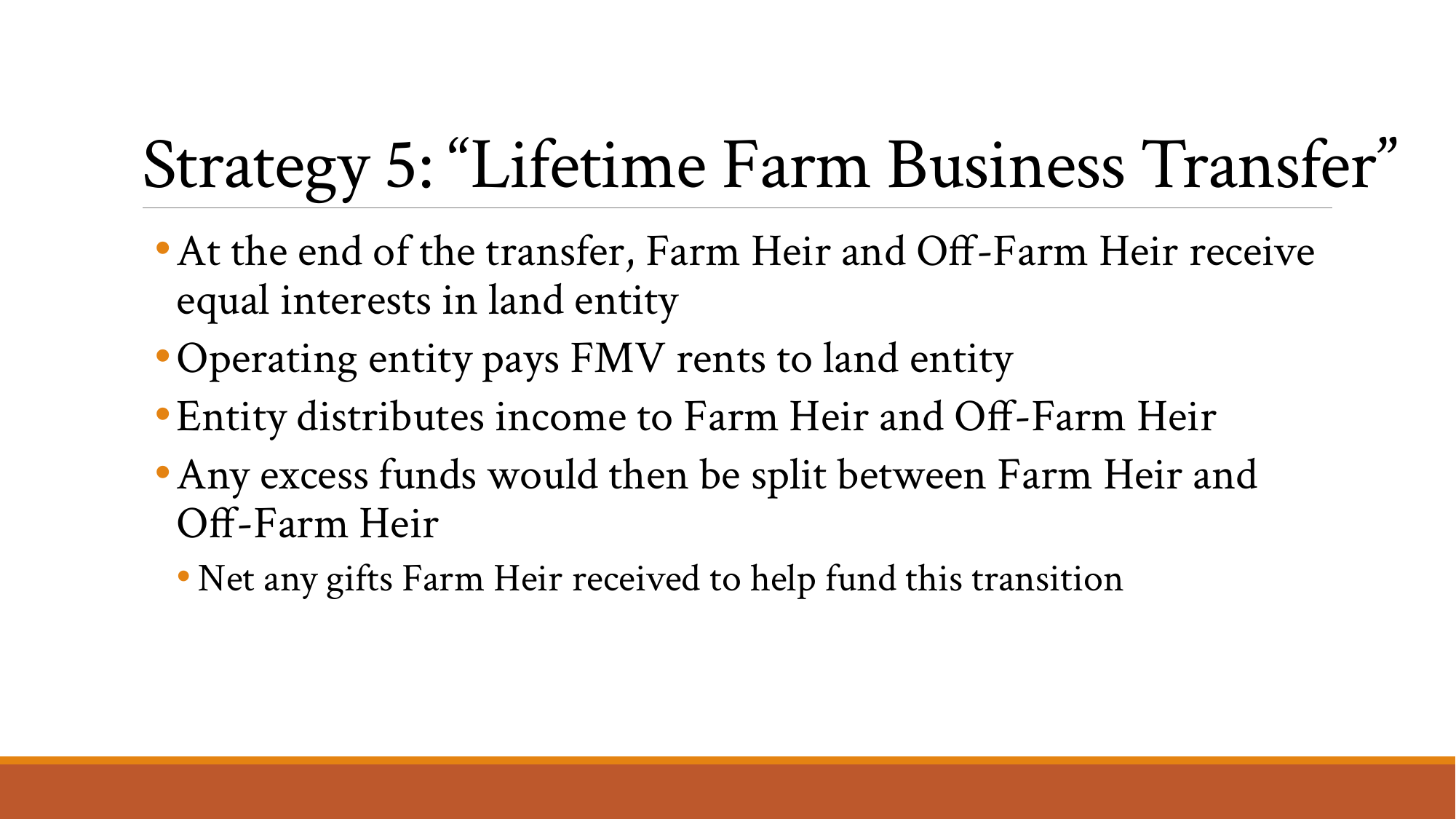

# Strategy 5: “Lifetime Farm Business Transfer”
At the end of the transfer, Farm Heir and Off-Farm Heir receive equal interests in land entity
Operating entity pays FMV rents to land entity
Entity distributes income to Farm Heir and Off-Farm Heir
Any excess funds would then be split between Farm Heir and Off-Farm Heir
Net any gifts Farm Heir received to help fund this transition